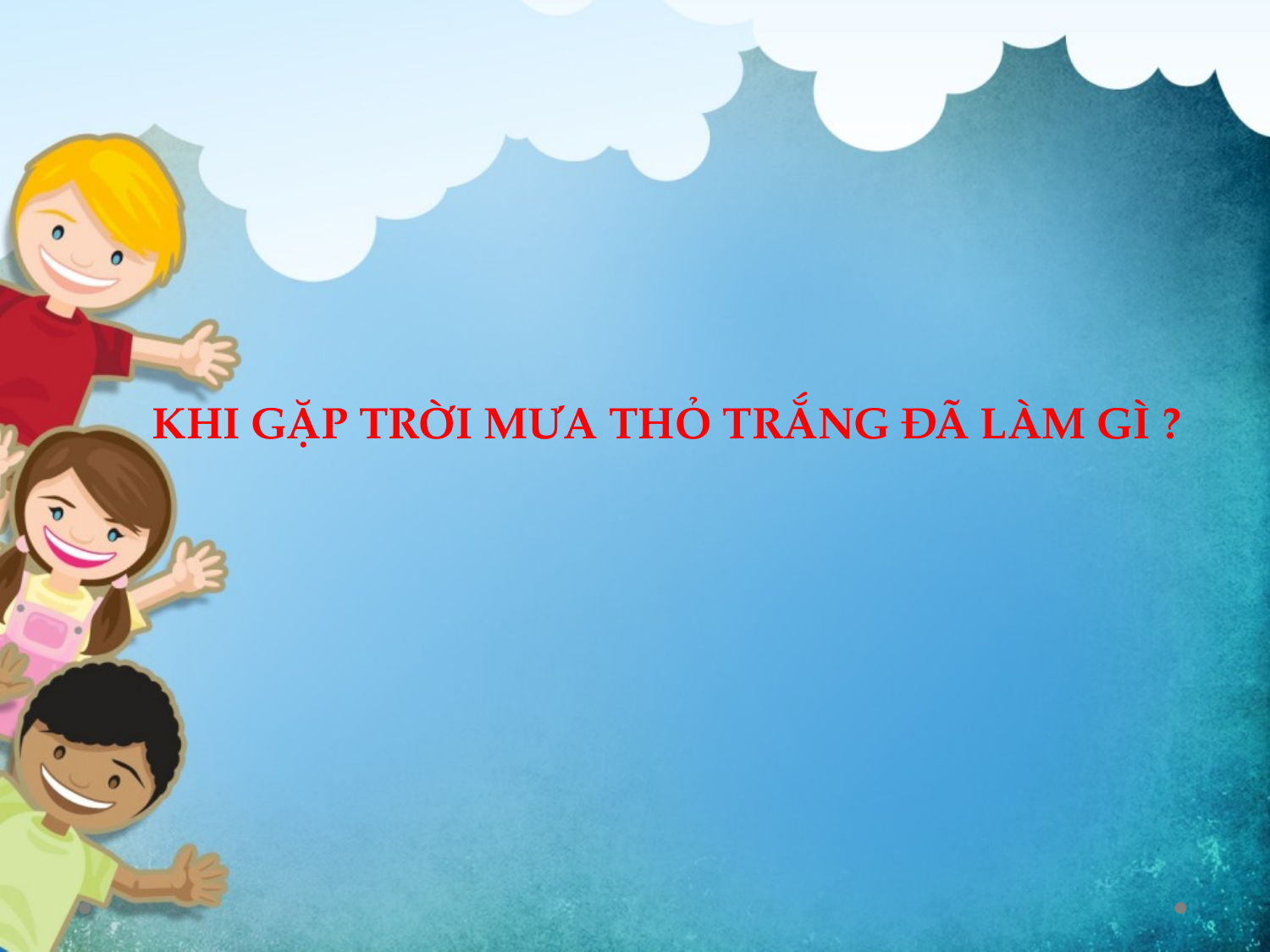

Khi gặp trời mưa thỏ trắng đã làm gì ?